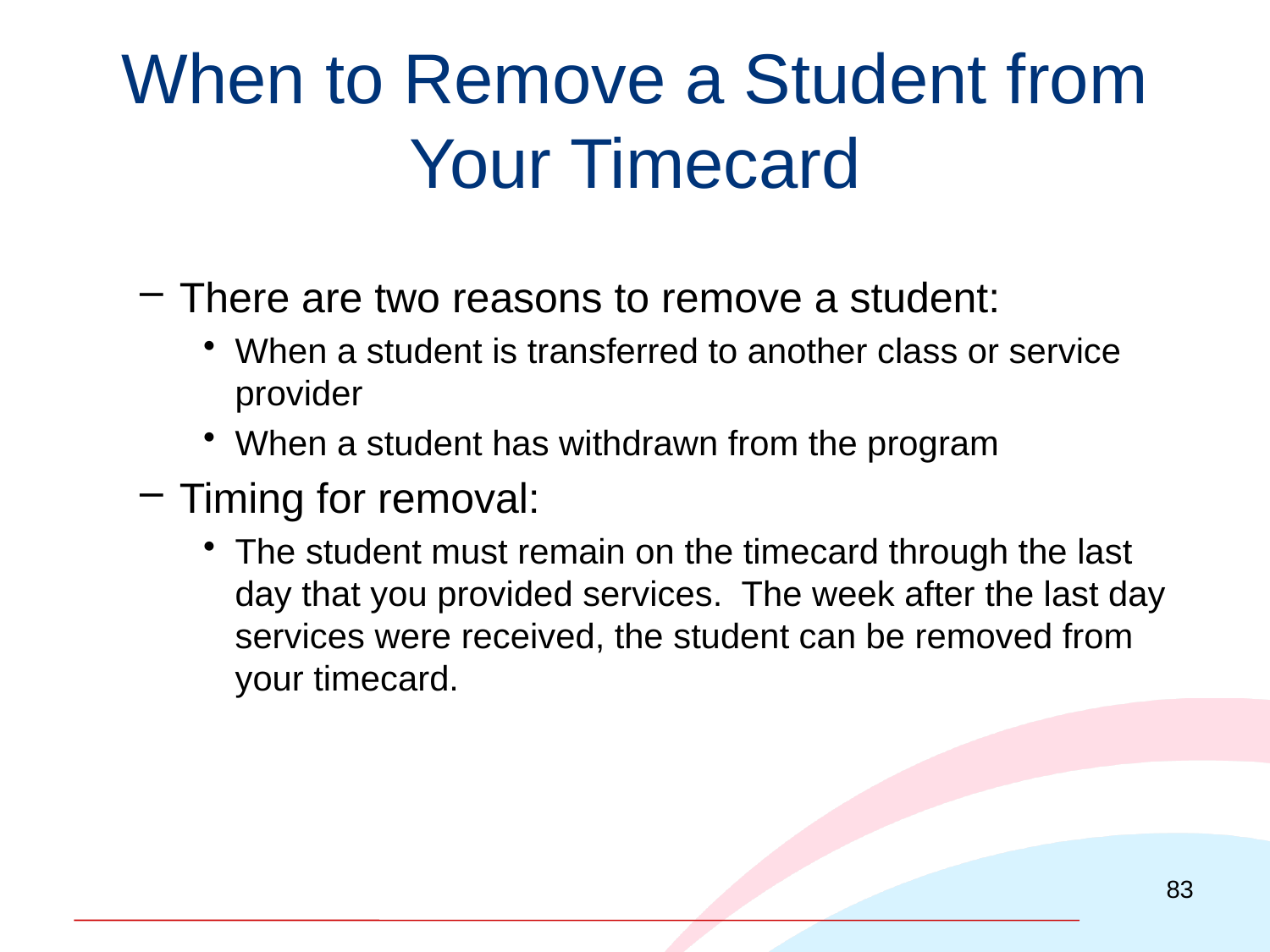

# When to Remove a Student from Your Timecard
There are two reasons to remove a student:
When a student is transferred to another class or service provider
When a student has withdrawn from the program
Timing for removal:
The student must remain on the timecard through the last day that you provided services.  The week after the last day services were received, the student can be removed from your timecard.

83